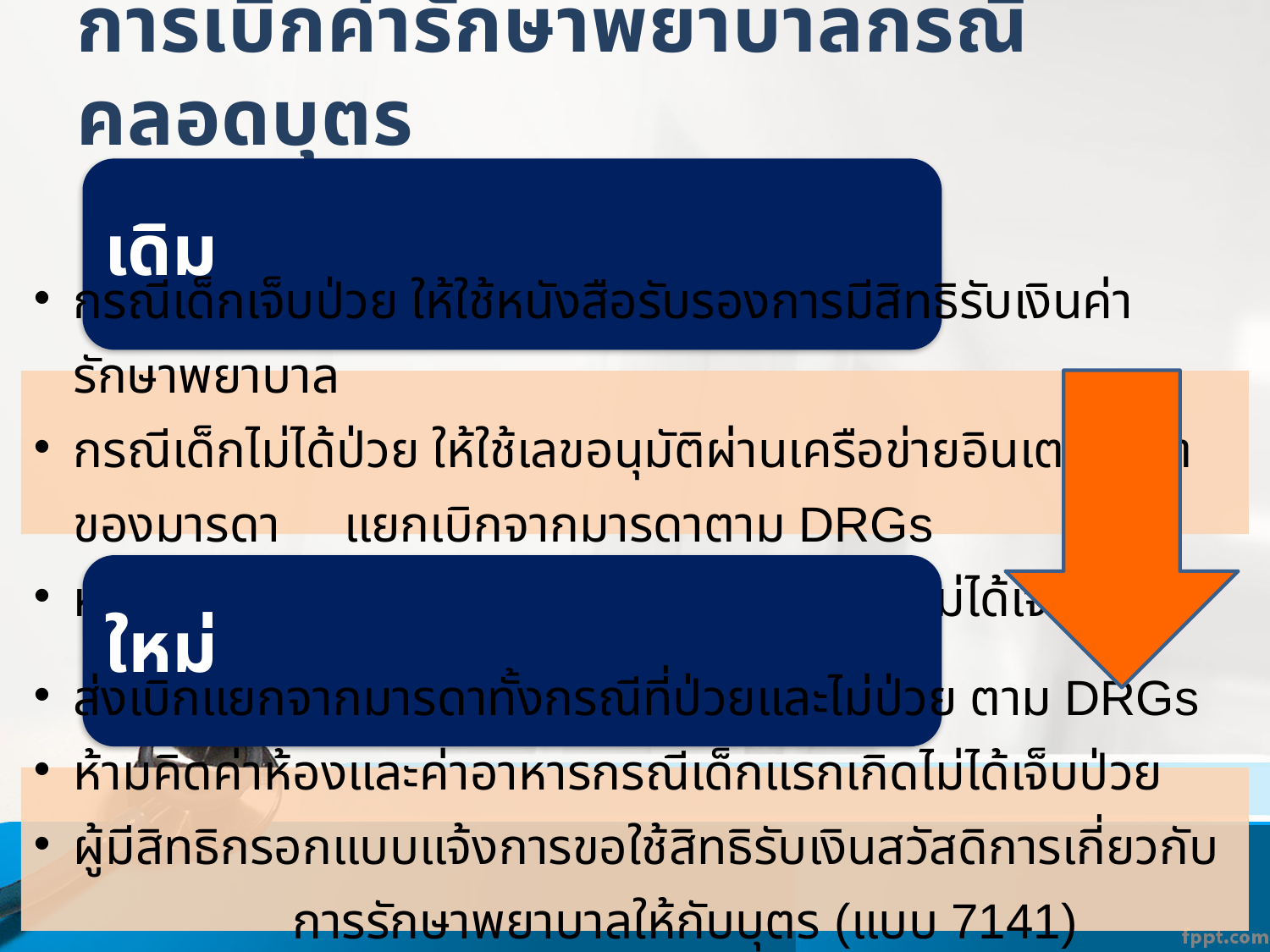

# การเบิกค่ารักษาพยาบาลกรณีคลอดบุตร
เดิม
ใหม่
ห้ามคิดค่าห้องและค่าอาหารกรณีเด็กแรกเกิดไม่ได้เจ็บป่วย
ห้ามคิดค่าห้องและค่าอาหารกรณีเด็กแรกเกิดไม่ได้เจ็บป่วย